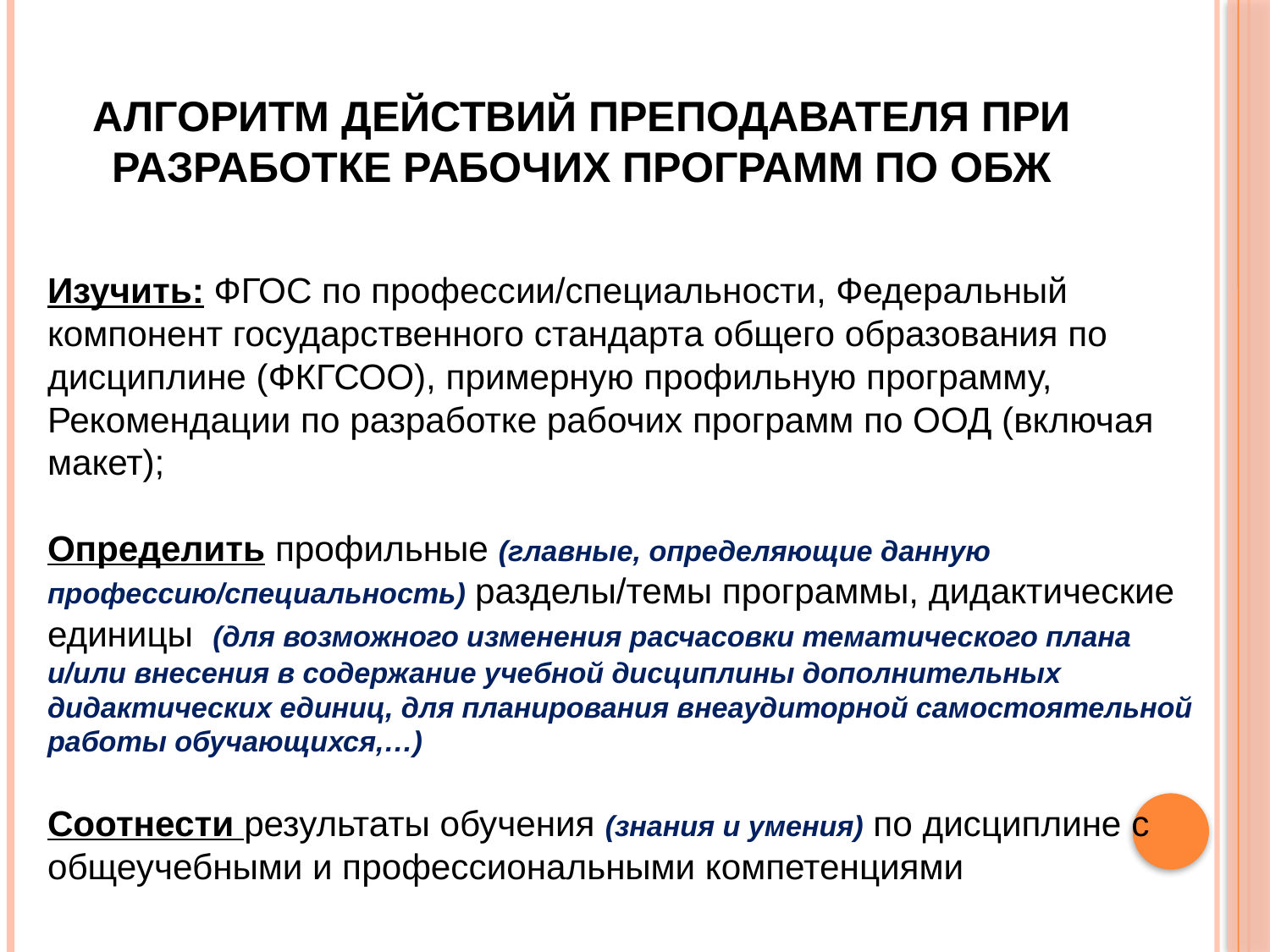

# Алгоритм действий преподавателя при разработке рабочих программ по ОБЖ

Изучить: ФГОС по профессии/специальности, Федеральный компонент государственного стандарта общего образования по дисциплине (ФКГСОО), примерную профильную программу, Рекомендации по разработке рабочих программ по ООД (включая макет);

Определить профильные (главные, определяющие данную профессию/специальность) разделы/темы программы, дидактические единицы  (для возможного изменения расчасовки тематического плана и/или внесения в содержание учебной дисциплины дополнительных дидактических единиц, для планирования внеаудиторной самостоятельной работы обучающихся,…)

Соотнести результаты обучения (знания и умения) по дисциплине с общеучебными и профессиональными компетенциями